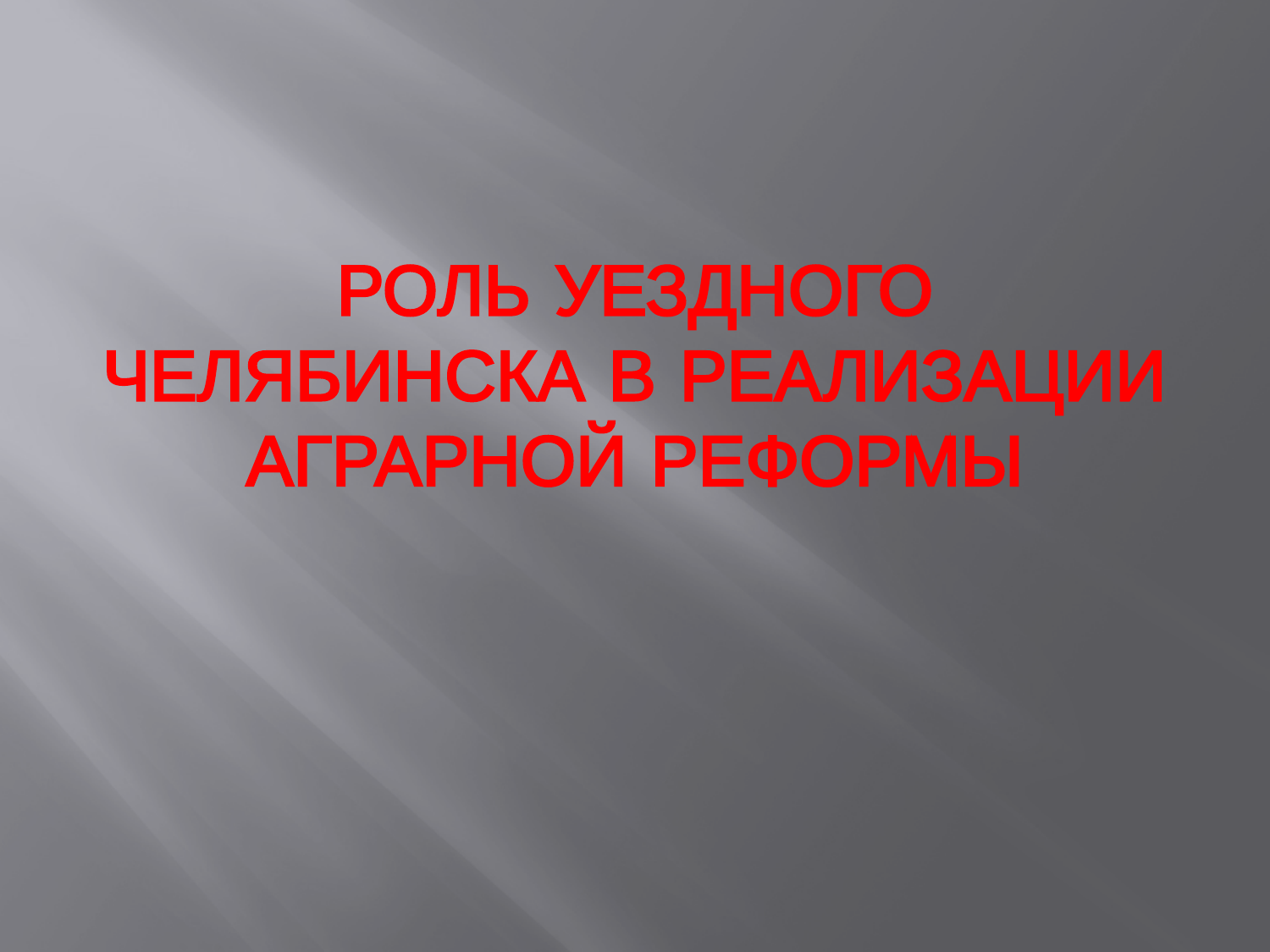

# Роль уездного Челябинска в реализации аграрной реформы